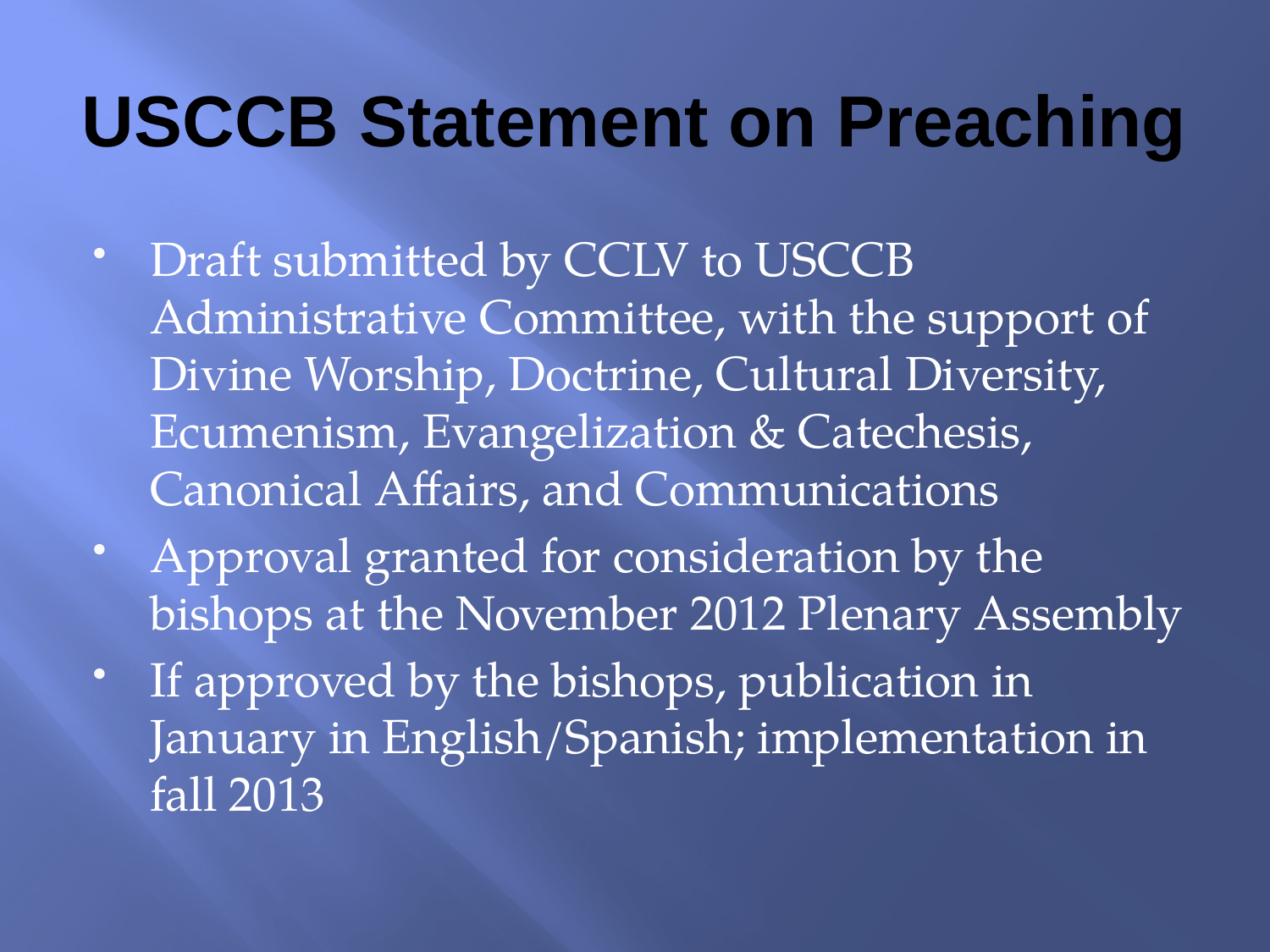

# USCCB Statement on Preaching
Draft submitted by CCLV to USCCB Administrative Committee, with the support of Divine Worship, Doctrine, Cultural Diversity, Ecumenism, Evangelization & Catechesis, Canonical Affairs, and Communications
Approval granted for consideration by the bishops at the November 2012 Plenary Assembly
If approved by the bishops, publication in January in English/Spanish; implementation in fall 2013